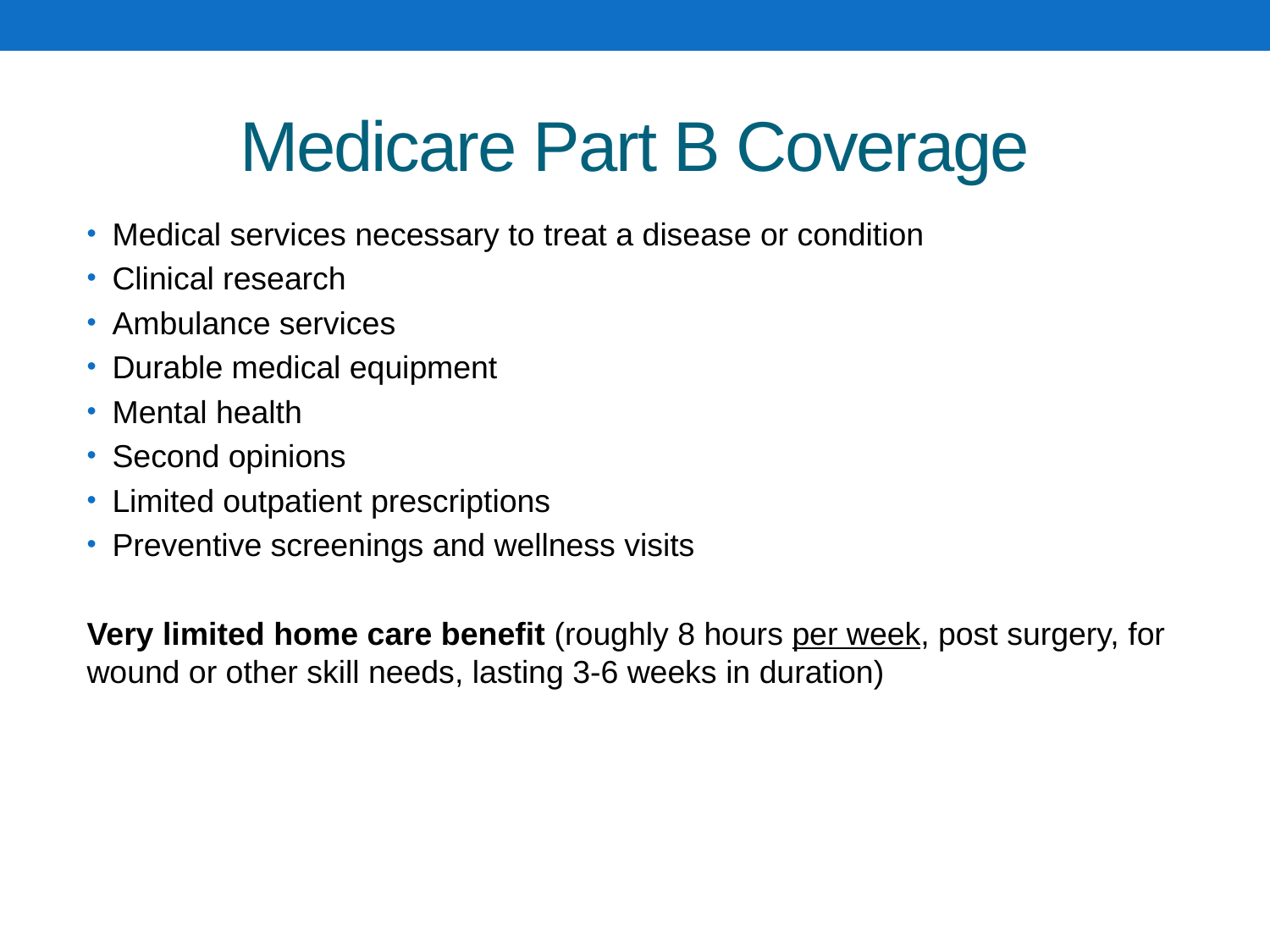

# Medicare Part B Coverage
Medical services necessary to treat a disease or condition
Clinical research
Ambulance services
Durable medical equipment
Mental health
Second opinions
Limited outpatient prescriptions
Preventive screenings and wellness visits

Very limited home care benefit (roughly 8 hours per week, post surgery, for wound or other skill needs, lasting 3-6 weeks in duration)